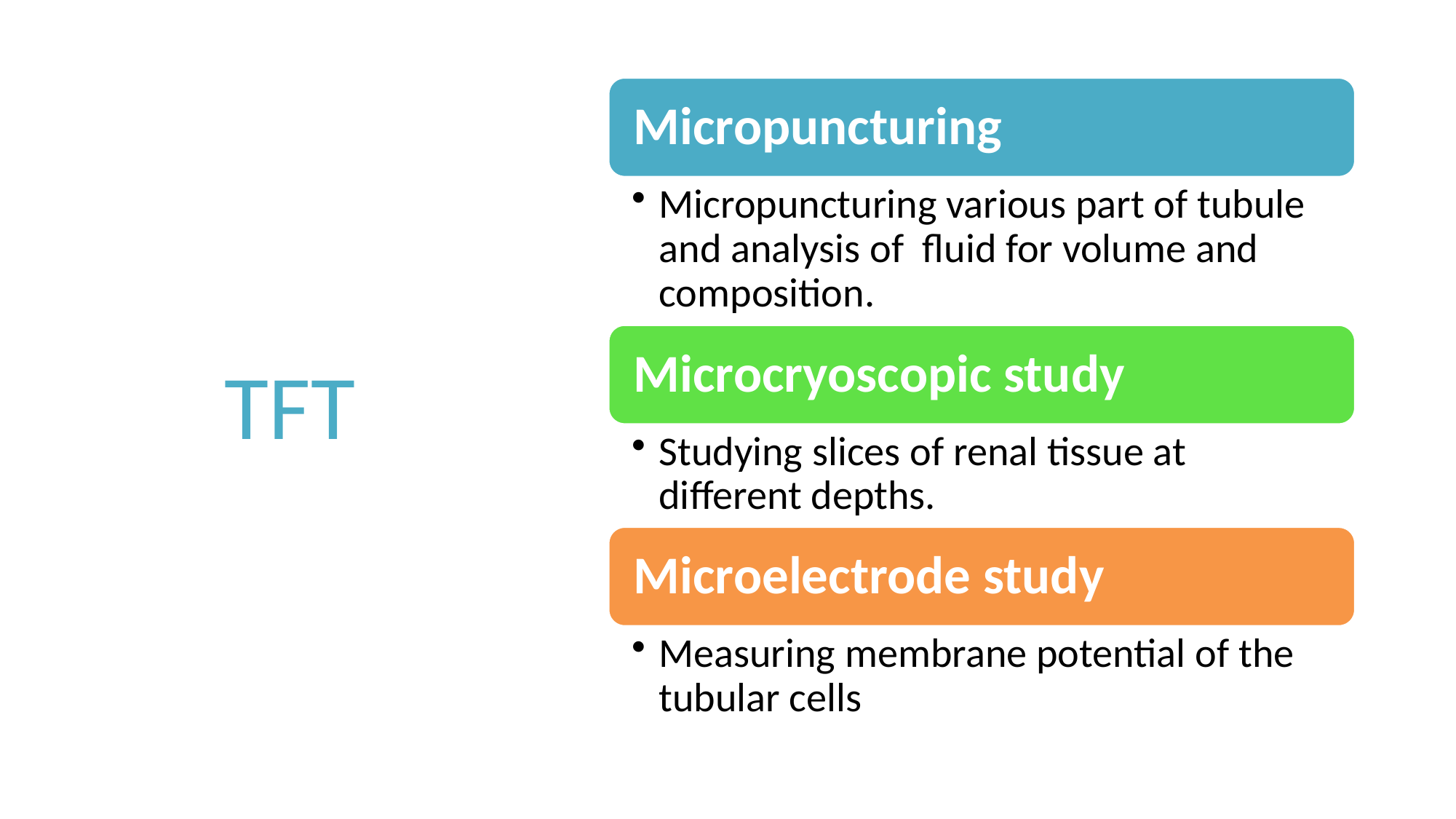

# TFT
Micropuncturing
Micropuncturing various part of tubule and analysis of  fluid for volume and composition.
Microcryoscopic study
Studying slices of renal tissue at different depths.
Microelectrode study
Measuring membrane potential of the tubular cells